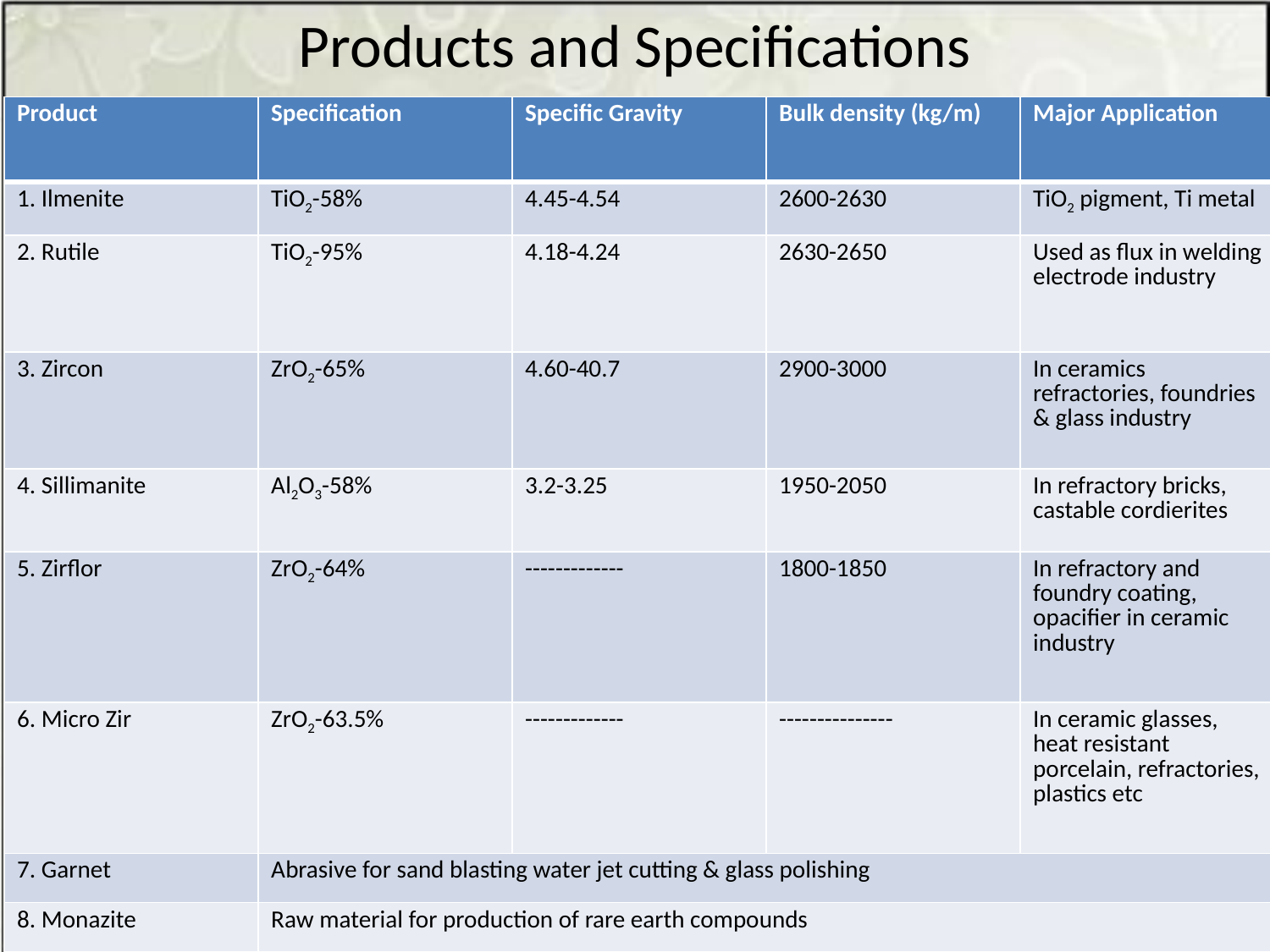

# Products and Specifications
| Product | Specification | Specific Gravity | Bulk density (kg/m) | Major Application |
| --- | --- | --- | --- | --- |
| 1. Ilmenite | TiO2-58% | 4.45-4.54 | 2600-2630 | TiO2 pigment, Ti metal |
| 2. Rutile | TiO2-95% | 4.18-4.24 | 2630-2650 | Used as flux in welding electrode industry |
| 3. Zircon | ZrO2-65% | 4.60-40.7 | 2900-3000 | In ceramics refractories, foundries & glass industry |
| 4. Sillimanite | Al2O3-58% | 3.2-3.25 | 1950-2050 | In refractory bricks, castable cordierites |
| 5. Zirflor | ZrO2-64% | ------------- | 1800-1850 | In refractory and foundry coating, opacifier in ceramic industry |
| 6. Micro Zir | ZrO2-63.5% | ------------- | --------------- | In ceramic glasses, heat resistant porcelain, refractories, plastics etc |
| 7. Garnet | Abrasive for sand blasting water jet cutting & glass polishing |  |  |  |
| 8. Monazite | Raw material for production of rare earth compounds |  |  |  |